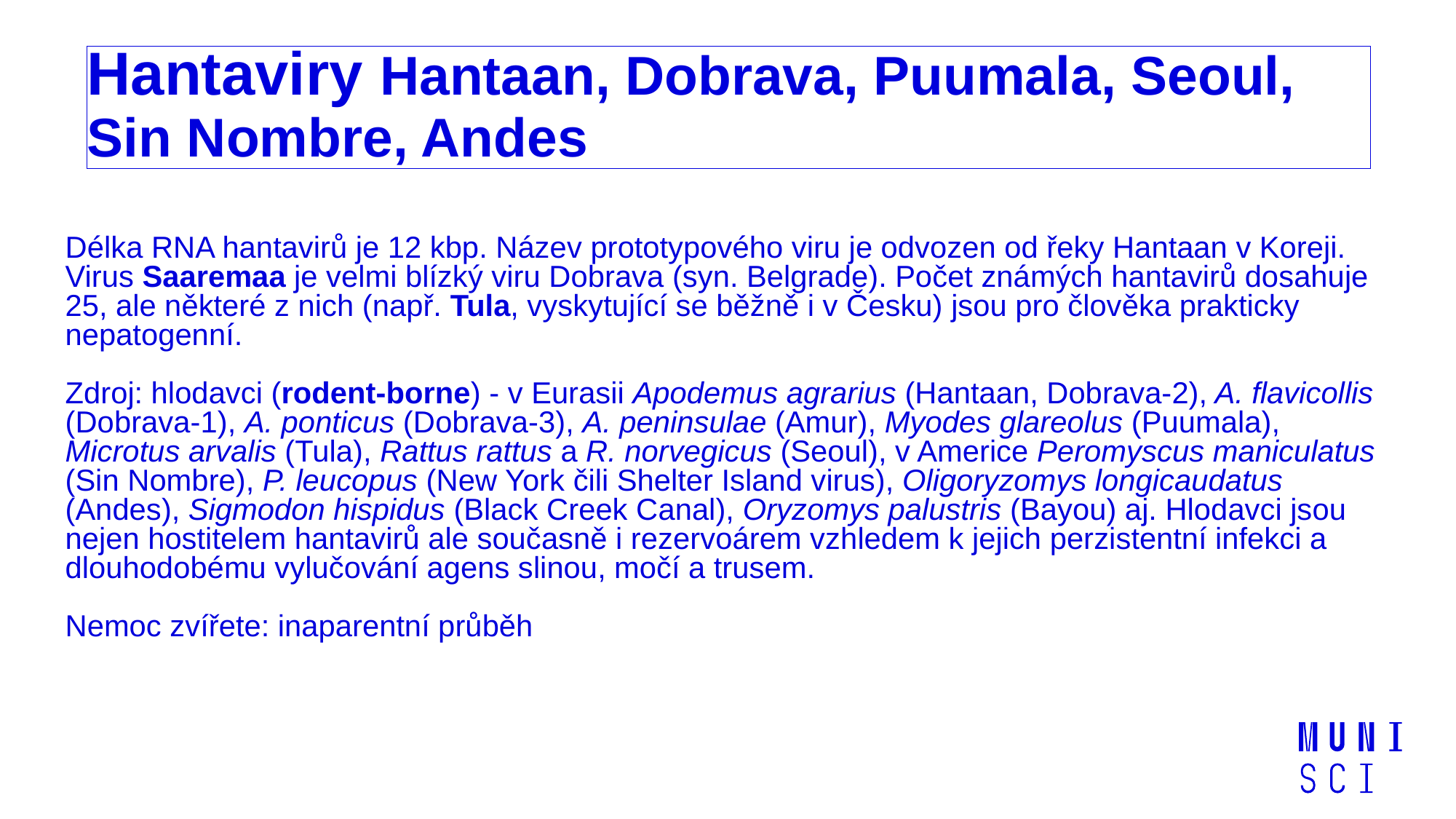

# Hantaviry Hantaan, Dobrava, Puumala, Seoul, Sin Nombre, Andes
Délka RNA hantavirů je 12 kbp. Název prototypového viru je odvozen od řeky Hantaan v Koreji. Virus Saaremaa je velmi blízký viru Dobrava (syn. Belgrade). Počet známých hantavirů dosahuje 25, ale některé z nich (např. Tula, vyskytující se běžně i v Česku) jsou pro člověka prakticky nepatogenní.

Zdroj: hlodavci (rodent-borne) - v Eurasii Apodemus agrarius (Hantaan, Dobrava-2), A. flavicollis (Dobrava-1), A. ponticus (Dobrava-3), A. peninsulae (Amur), Myodes glareolus (Puumala), Microtus arvalis (Tula), Rattus rattus a R. norvegicus (Seoul), v Americe Peromyscus maniculatus (Sin Nombre), P. leucopus (New York čili Shelter Island virus), Oligoryzomys longicaudatus (Andes), Sigmodon hispidus (Black Creek Canal), Oryzomys palustris (Bayou) aj. Hlodavci jsou nejen hostitelem hantavirů ale současně i rezervoárem vzhledem k jejich perzistentní infekci a dlouhodobému vylučování agens slinou, močí a trusem.

Nemoc zvířete: inaparentní průběh